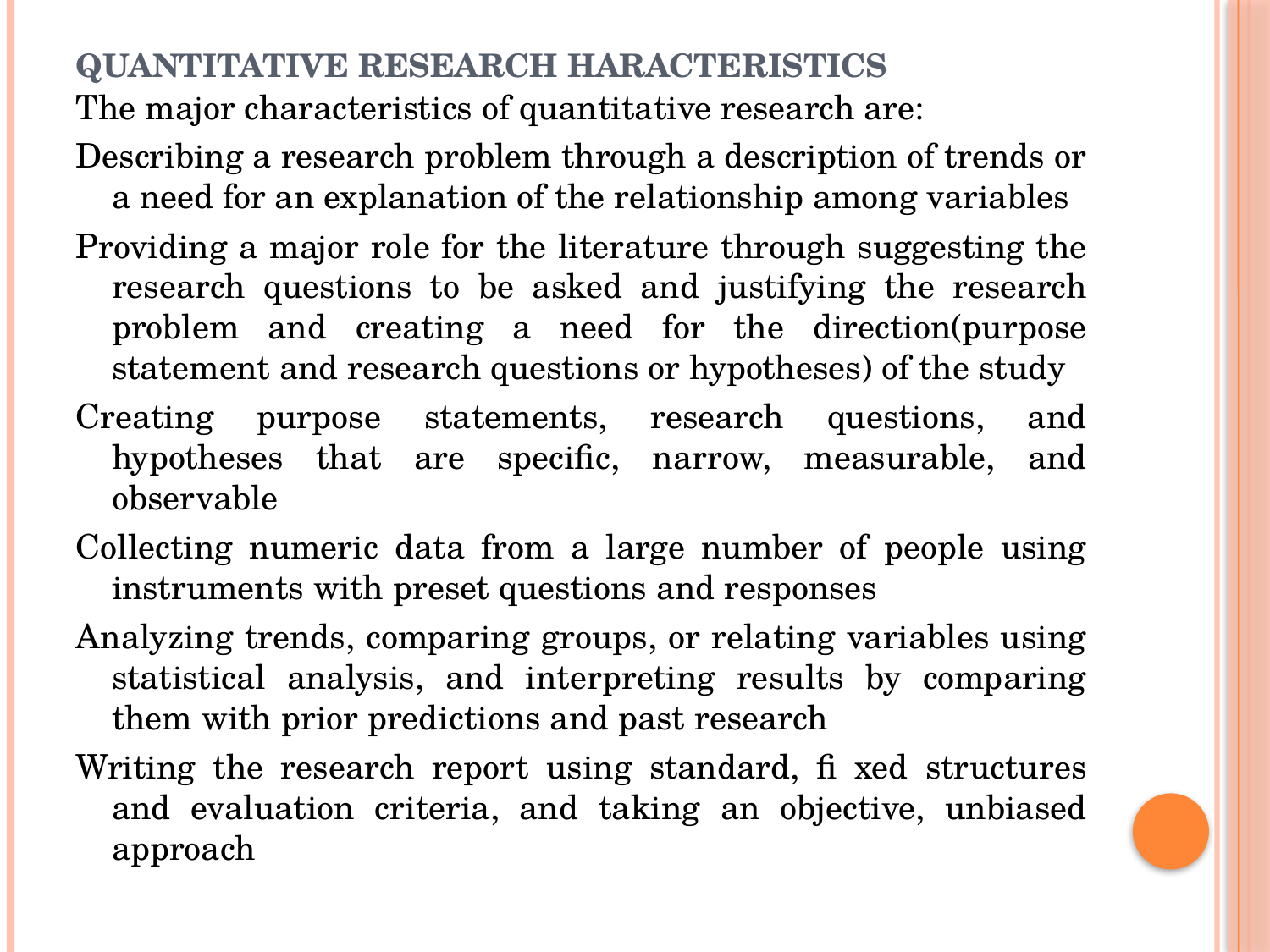

# Quantitative Research haracteristics
The major characteristics of quantitative research are:
Describing a research problem through a description of trends or a need for an explanation of the relationship among variables
Providing a major role for the literature through suggesting the research questions to be asked and justifying the research problem and creating a need for the direction(purpose statement and research questions or hypotheses) of the study
Creating purpose statements, research questions, and hypotheses that are specific, narrow, measurable, and observable
Collecting numeric data from a large number of people using instruments with preset questions and responses
Analyzing trends, comparing groups, or relating variables using statistical analysis, and interpreting results by comparing them with prior predictions and past research
Writing the research report using standard, fi xed structures and evaluation criteria, and taking an objective, unbiased approach